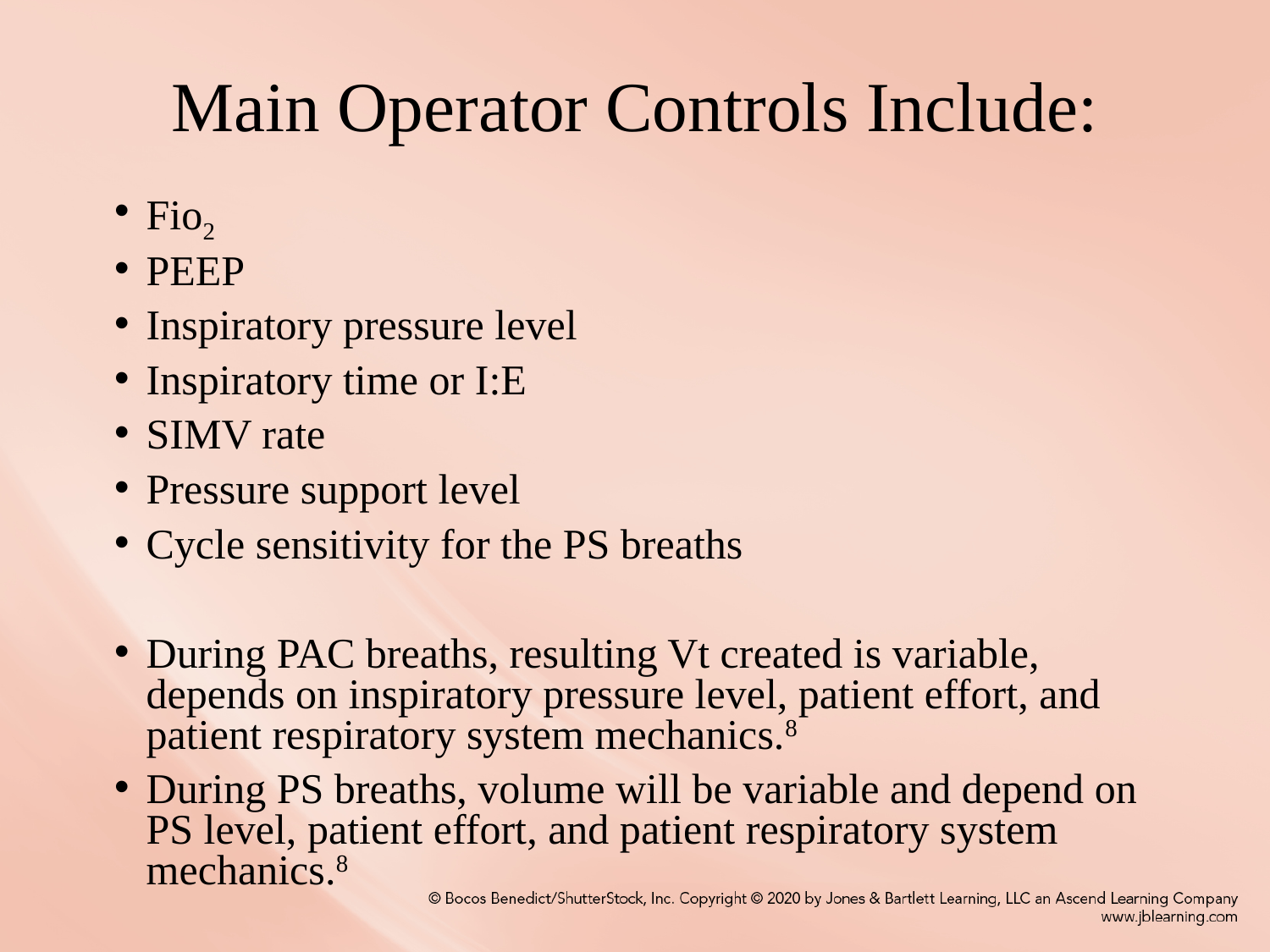

# Main Operator Controls Include:
Fio2
PEEP
Inspiratory pressure level
Inspiratory time or I:E
SIMV rate
Pressure support level
Cycle sensitivity for the PS breaths

During PAC breaths, resulting Vt created is variable, depends on inspiratory pressure level, patient effort, and patient respiratory system mechanics.8
During PS breaths, volume will be variable and depend on PS level, patient effort, and patient respiratory system mechanics.8